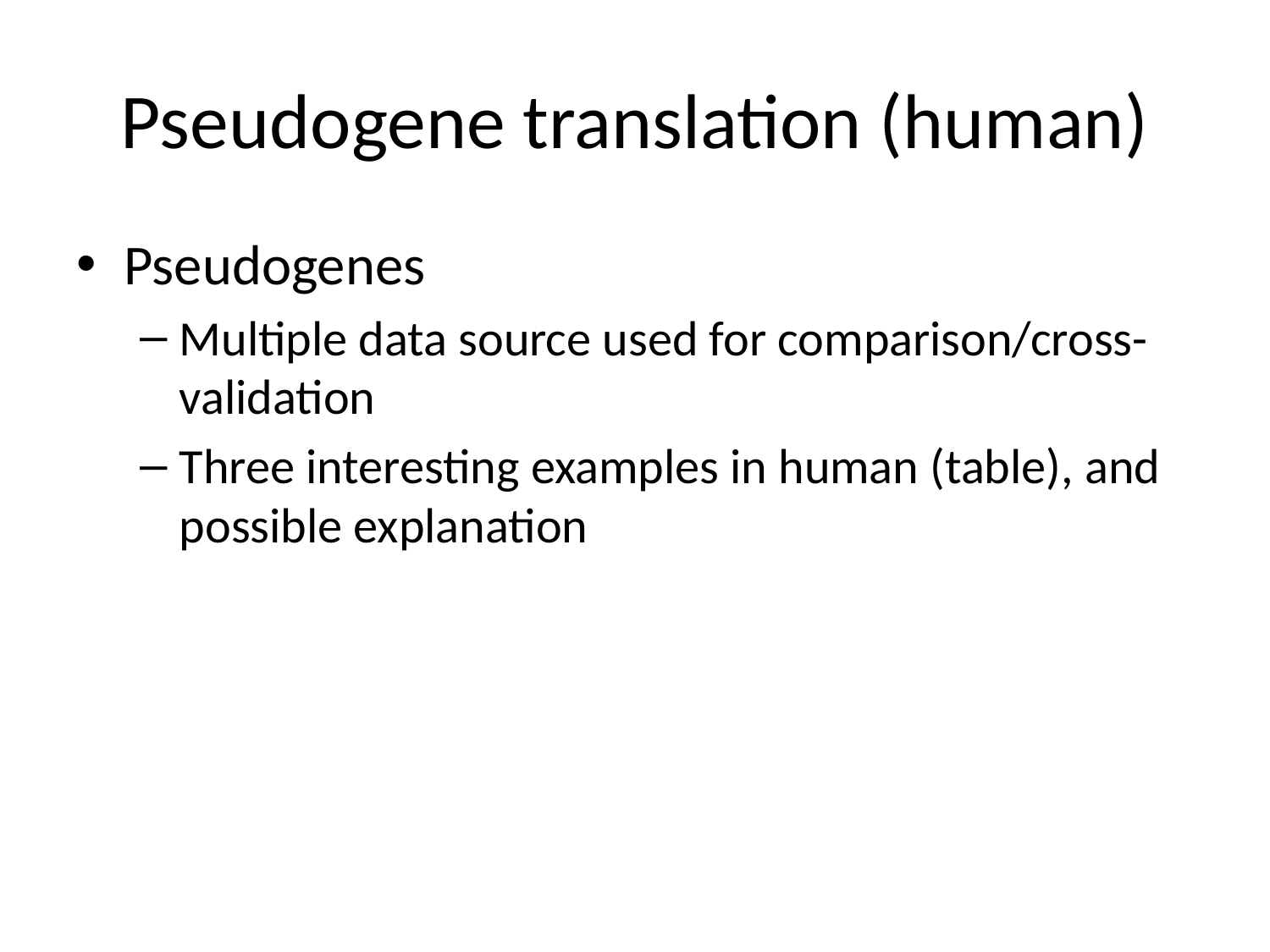

# Pseudogene translation (human)
Pseudogenes
Multiple data source used for comparison/cross-validation
Three interesting examples in human (table), and possible explanation